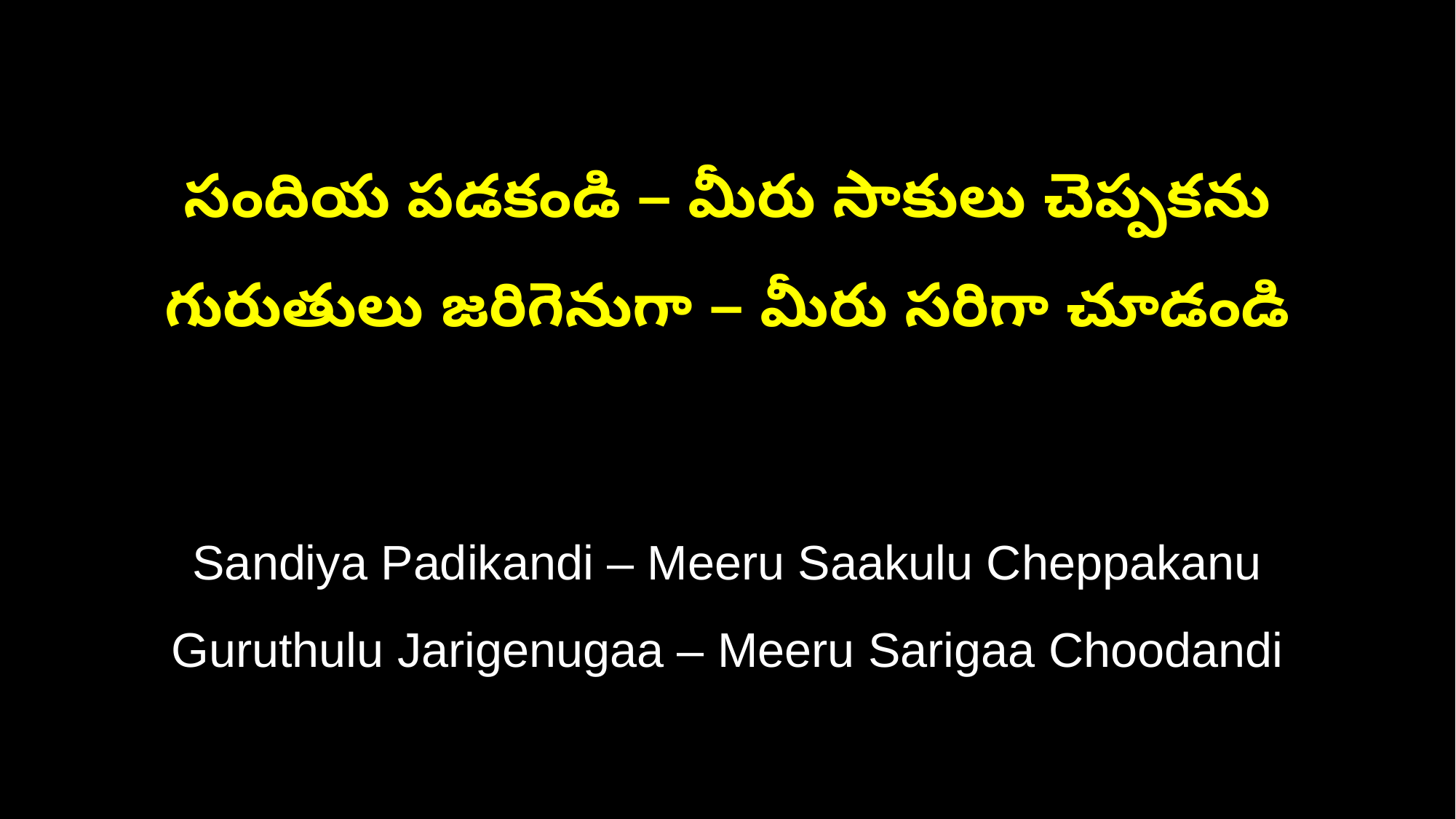

సందియ పడకండి – మీరు సాకులు చెప్పకను
గురుతులు జరిగెనుగా – మీరు సరిగా చూడండి
Sandiya Padikandi – Meeru Saakulu Cheppakanu
Guruthulu Jarigenugaa – Meeru Sarigaa Choodandi